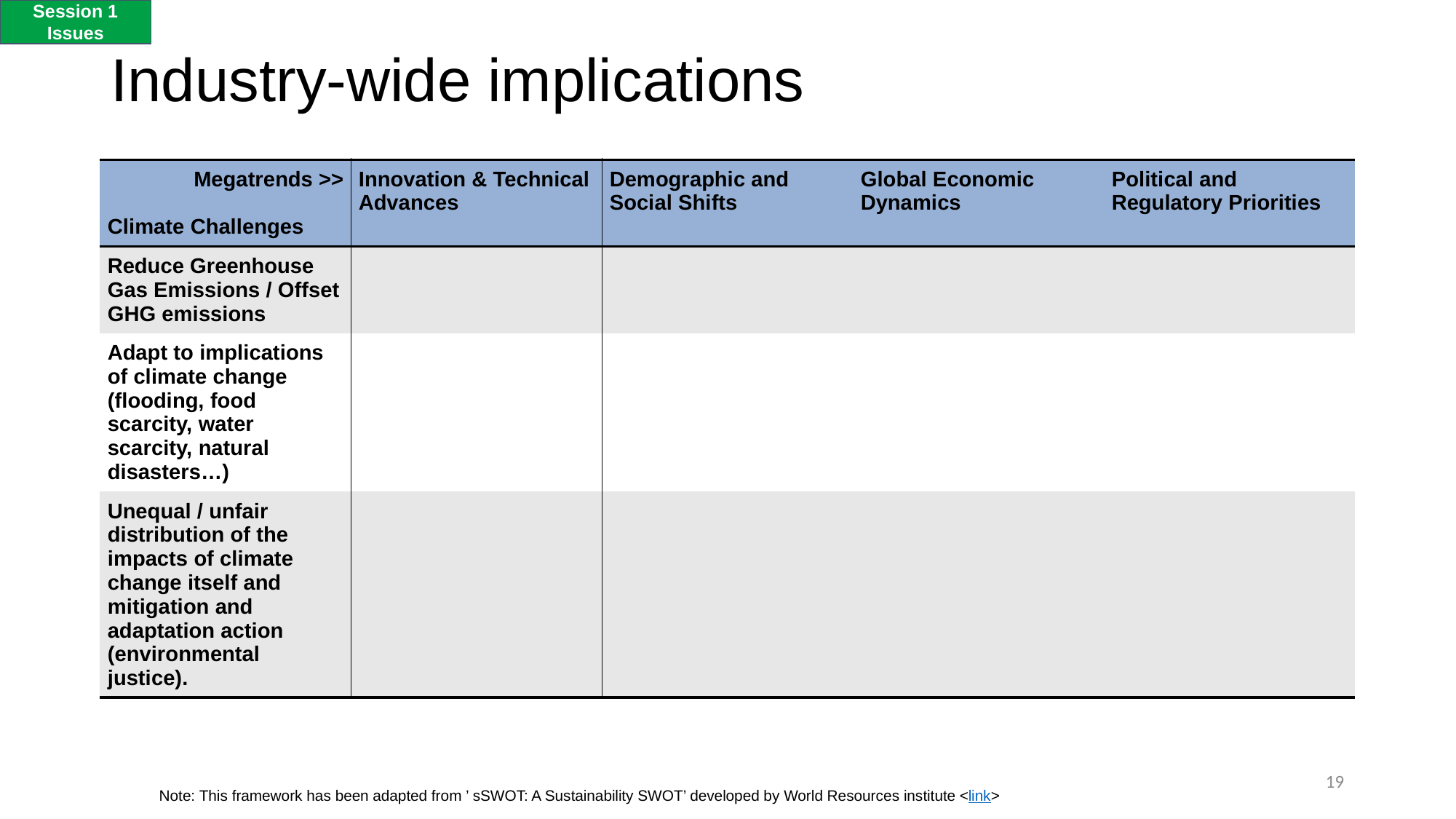

Session 1
Issues
# Industry-wide implications
| Megatrends >> Climate Challenges | Innovation & Technical Advances | Demographic and Social Shifts | Global Economic Dynamics | Political and Regulatory Priorities |
| --- | --- | --- | --- | --- |
| Reduce Greenhouse Gas Emissions / Offset GHG emissions |  |  |  |  |
| Adapt to implications of climate change (flooding, food scarcity, water scarcity, natural disasters…) |  |  |  |  |
| Unequal / unfair distribution of the impacts of climate change itself and mitigation and adaptation action (environmental justice). |  |  |  |  |
19
Note: This framework has been adapted from ’ sSWOT: A Sustainability SWOT’ developed by World Resources institute <link>